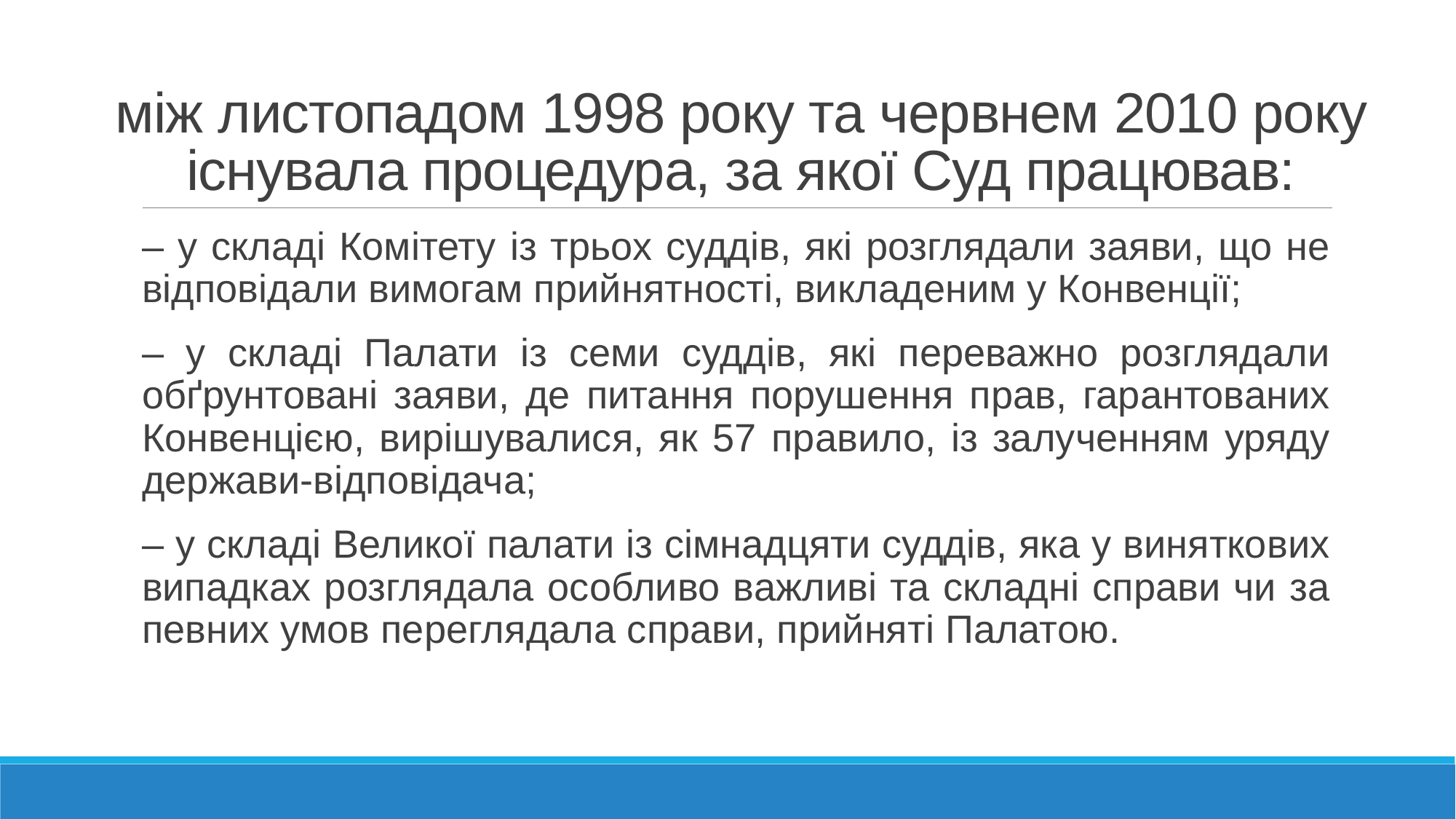

# між листопадом 1998 року та червнем 2010 року існувала процедура, за якої Суд працював:
– у складі Комітету із трьох суддів, які розглядали заяви, що не відповідали вимогам прийнятності, викладеним у Конвенції;
– у складі Палати із семи суддів, які переважно розглядали обґрунтовані заяви, де питання порушення прав, гарантованих Конвенцією, вирішувалися, як 57 правило, із залученням уряду держави-відповідача;
– у складі Великої палати із сімнадцяти суддів, яка у виняткових випадках розглядала особливо важливі та складні справи чи за певних умов переглядала справи, прийняті Палатою.